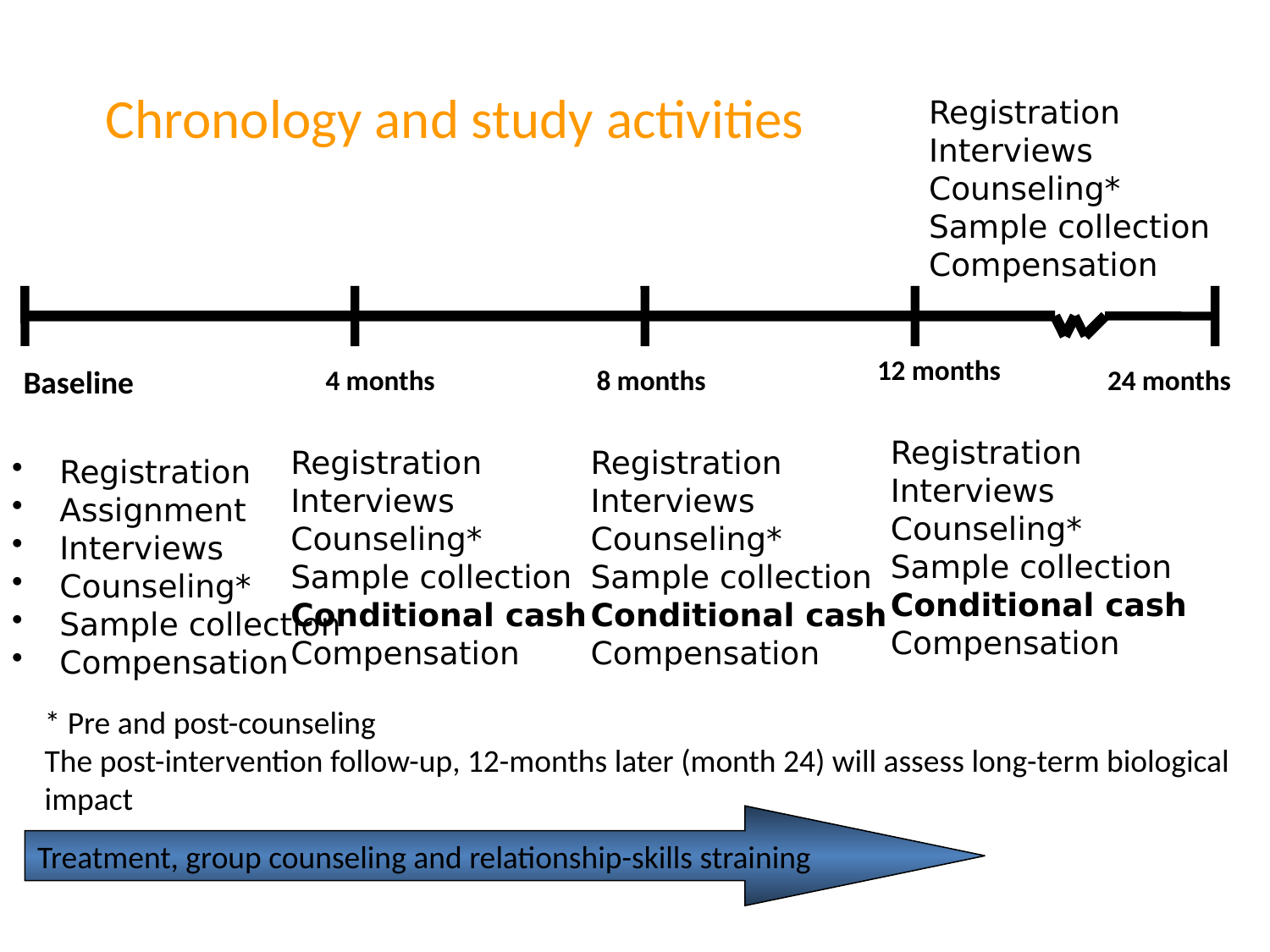

Chronology and study activities
Registration
Interviews
Counseling*
Sample collection
Compensation

12 months
8 months
Baseline
4 months
24 months
Registration
Interviews
Counseling*
Sample collection
Conditional cash
Compensation
Registration
Interviews
Counseling*
Sample collection
Conditional cash
Compensation

Registration
Interviews
Counseling*
Sample collection
Conditional cash
Compensation
Registration
Assignment
Interviews
Counseling*
Sample collection
Compensation
* Pre and post-counseling
The post-intervention follow-up, 12-months later (month 24) will assess long-term biological impact
Treatment, group counseling and relationship-skills straining